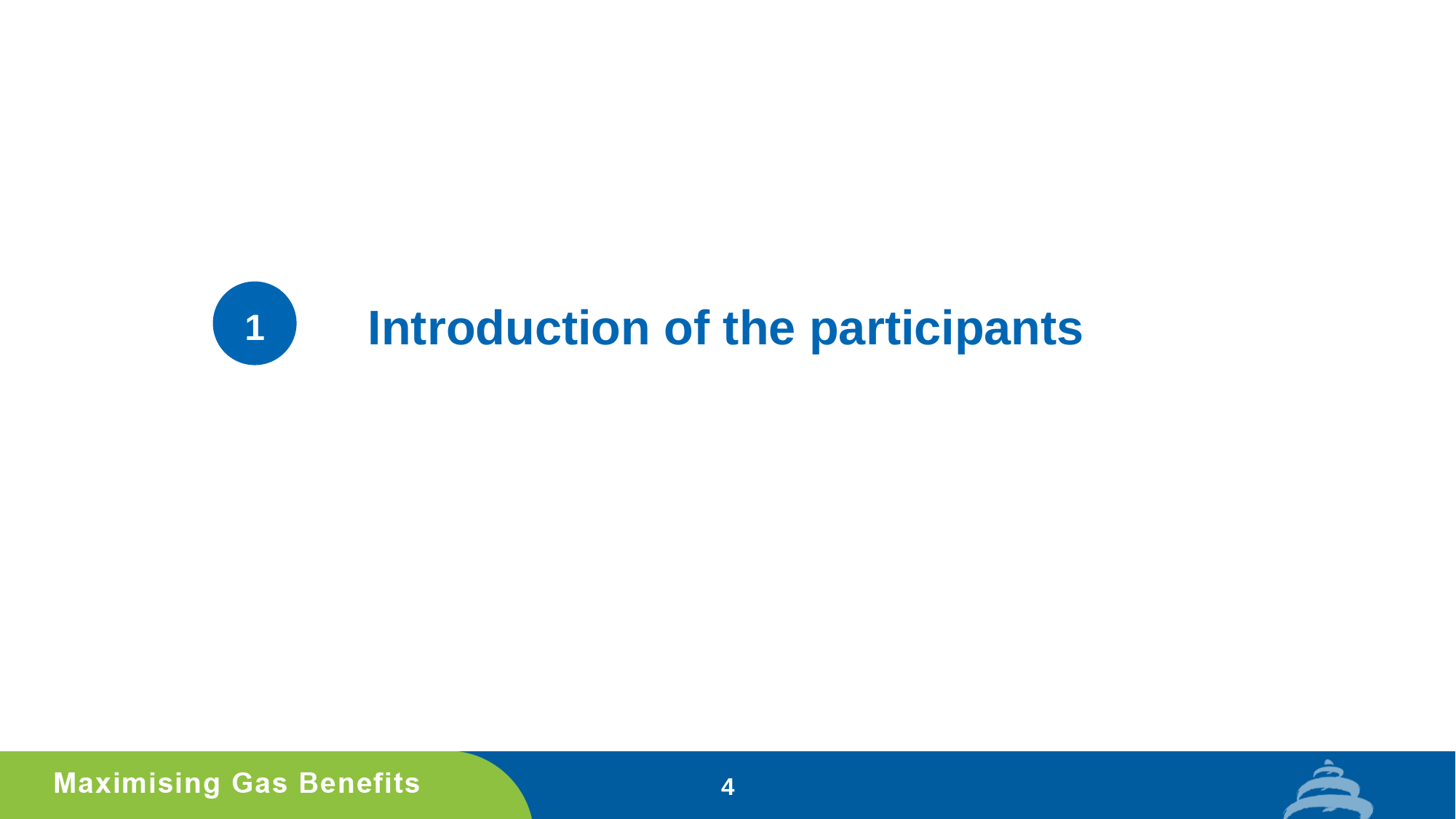

# Introduction of the participants
1
4